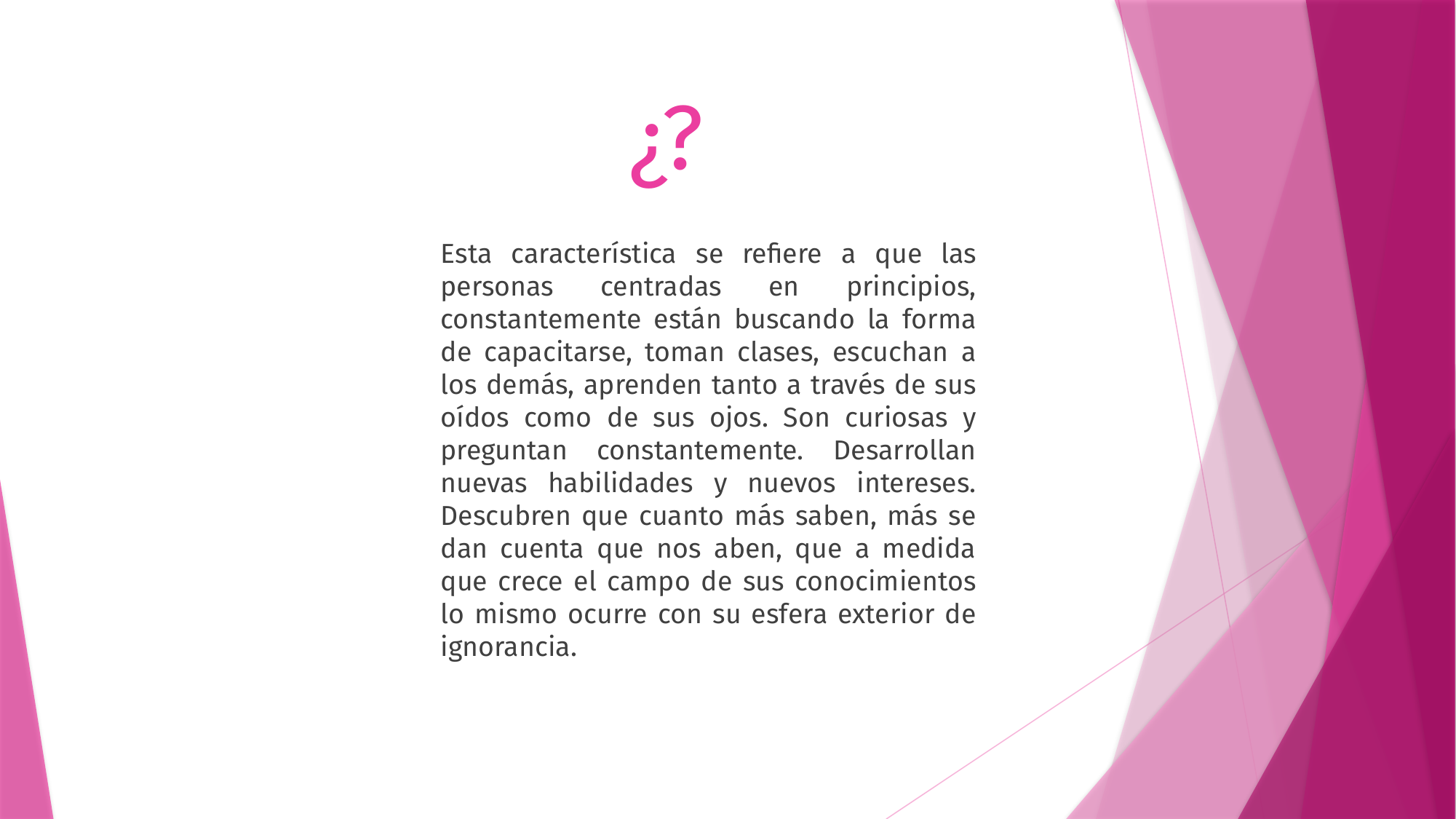

# ¿?
Esta característica se refiere a que las personas centradas en principios, constantemente están buscando la forma de capacitarse, toman clases, escuchan a los demás, aprenden tanto a través de sus oídos como de sus ojos. Son curiosas y preguntan constantemente. Desarrollan nuevas habilidades y nuevos intereses. Descubren que cuanto más saben, más se dan cuenta que nos aben, que a medida que crece el campo de sus conocimientos lo mismo ocurre con su esfera exterior de ignorancia.